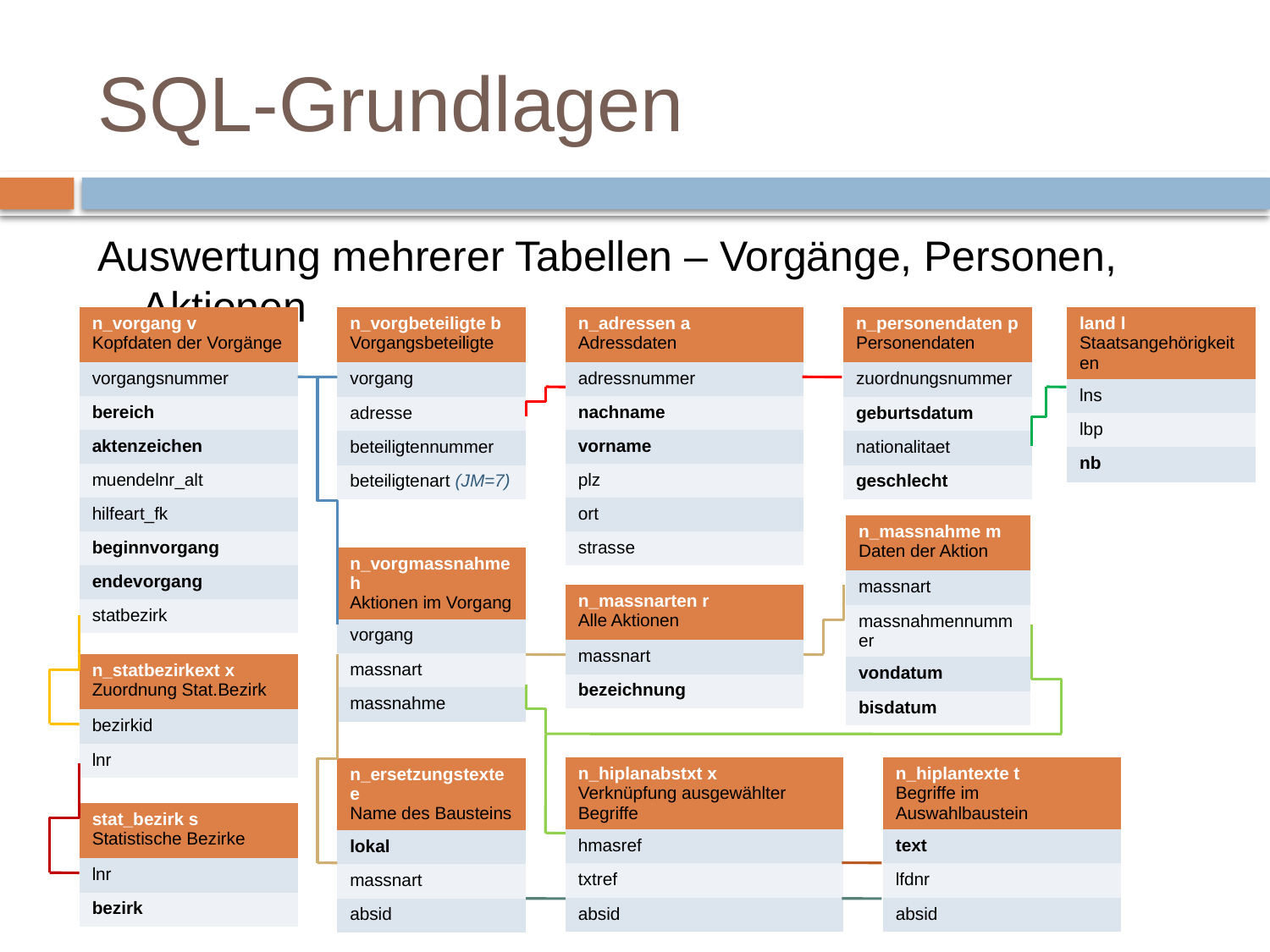

SQL-Grundlagen
Auswertung mehrerer Tabellen – Vorgänge, Personen, Aktionen

| n\_vorgang v Kopfdaten der Vorgänge |
| --- |
| vorgangsnummer |
| bereich |
| aktenzeichen |
| muendelnr\_alt |
| hilfeart\_fk |
| beginnvorgang |
| endevorgang |
| statbezirk |
| n\_vorgbeteiligte b Vorgangsbeteiligte |
| --- |
| vorgang |
| adresse |
| beteiligtennummer |
| beteiligtenart (JM=7) |
| n\_adressen a Adressdaten |
| --- |
| adressnummer |
| nachname |
| vorname |
| plz |
| ort |
| strasse |
| n\_personendaten p Personendaten |
| --- |
| zuordnungsnummer |
| geburtsdatum |
| nationalitaet |
| geschlecht |
| land l Staatsangehörigkeiten |
| --- |
| lns |
| lbp |
| nb |
| n\_massnahme m Daten der Aktion |
| --- |
| massnart |
| massnahmennummer |
| vondatum |
| bisdatum |
| n\_vorgmassnahme h Aktionen im Vorgang |
| --- |
| vorgang |
| massnart |
| massnahme |
| n\_massnarten r Alle Aktionen |
| --- |
| massnart |
| bezeichnung |
| n\_statbezirkext x Zuordnung Stat.Bezirk |
| --- |
| bezirkid |
| lnr |
| n\_hiplanabstxt x Verknüpfung ausgewählter Begriffe |
| --- |
| hmasref |
| txtref |
| absid |
| n\_hiplantexte t Begriffe im Auswahlbaustein |
| --- |
| text |
| lfdnr |
| absid |
| n\_ersetzungstexte e Name des Bausteins |
| --- |
| lokal |
| massnart |
| absid |
| stat\_bezirk s Statistische Bezirke |
| --- |
| lnr |
| bezirk |